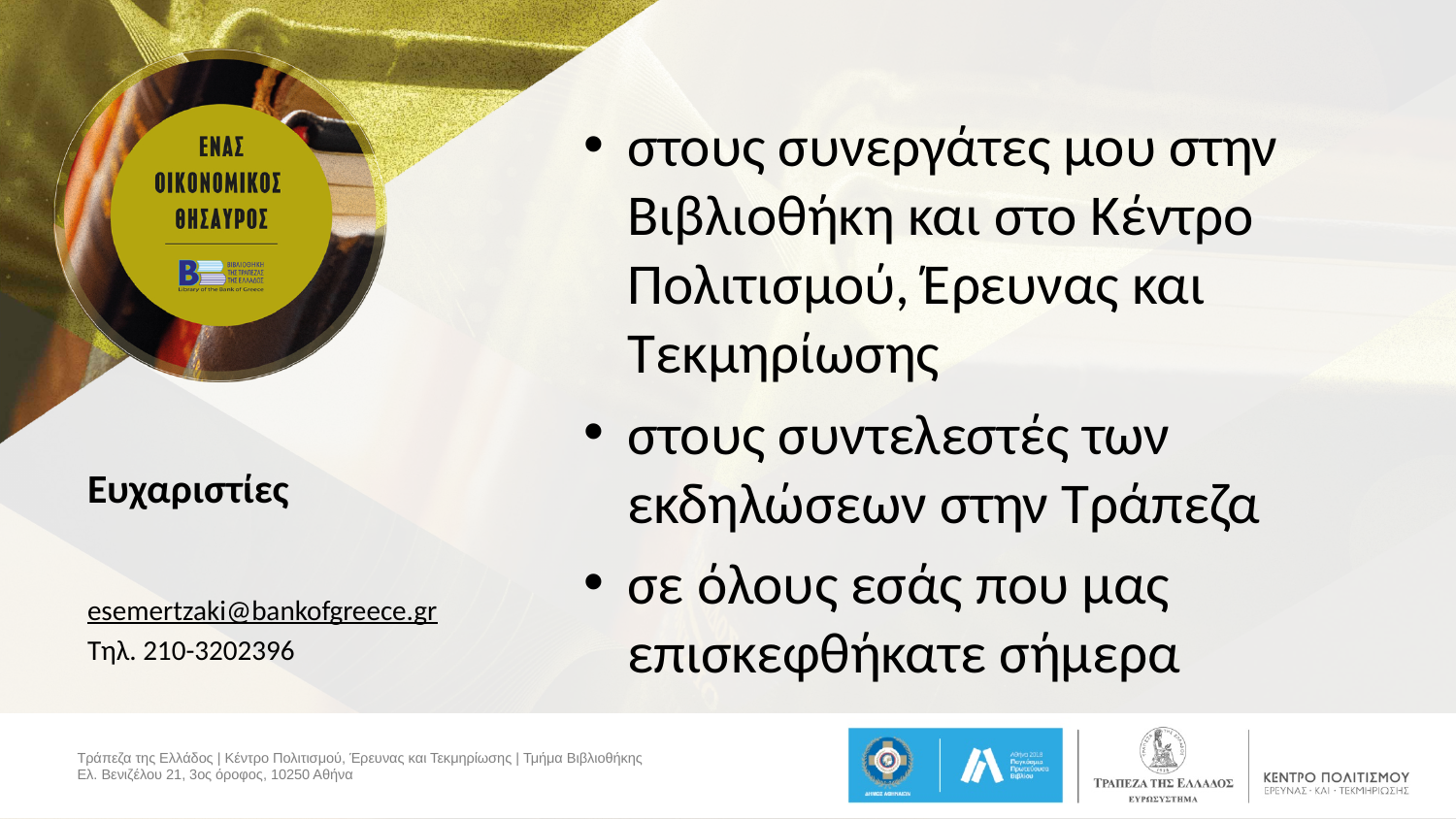

στους συνεργάτες μου στην Βιβλιοθήκη και στο Κέντρο Πολιτισμού, Έρευνας και Τεκμηρίωσης
στους συντελεστές των εκδηλώσεων στην Τράπεζα
σε όλους εσάς που μας επισκεφθήκατε σήμερα

# Ευχαριστίες
esemertzaki@bankofgreece.gr
Τηλ. 210-3202396